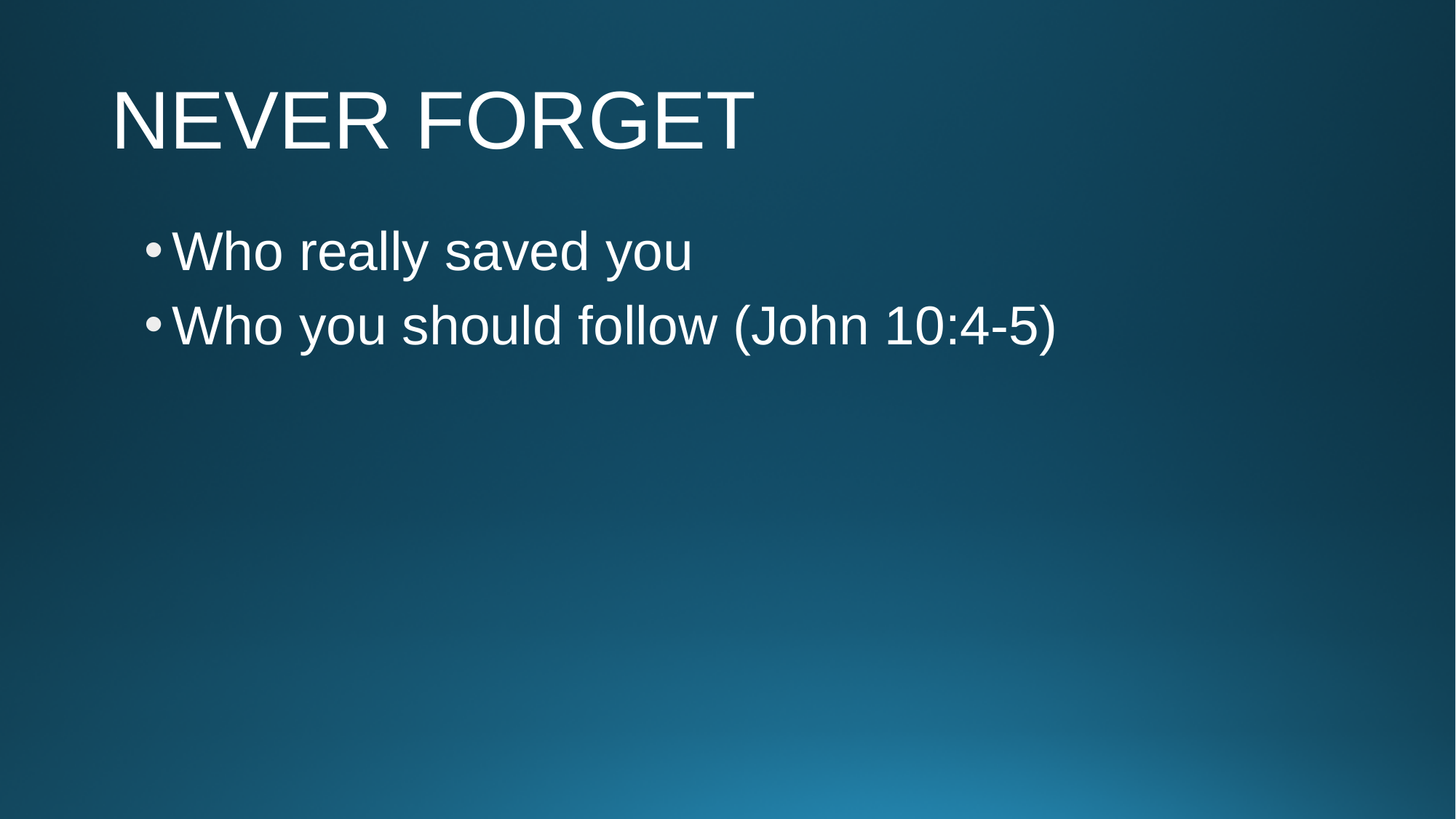

# NEVER FORGET
Who really saved you
Who you should follow (John 10:4-5)